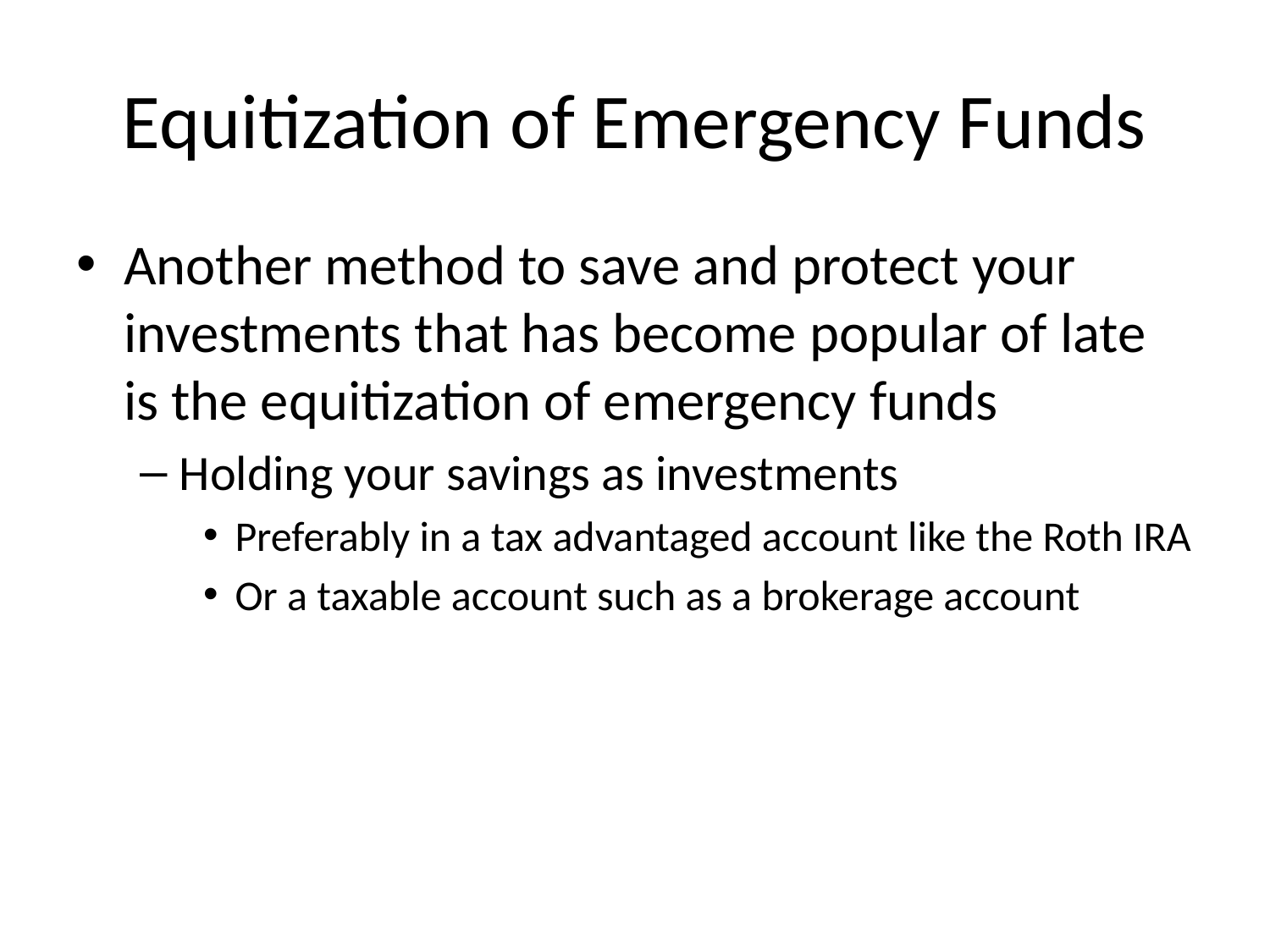

# Equitization of Emergency Funds
Another method to save and protect your investments that has become popular of late is the equitization of emergency funds
Holding your savings as investments
Preferably in a tax advantaged account like the Roth IRA
Or a taxable account such as a brokerage account